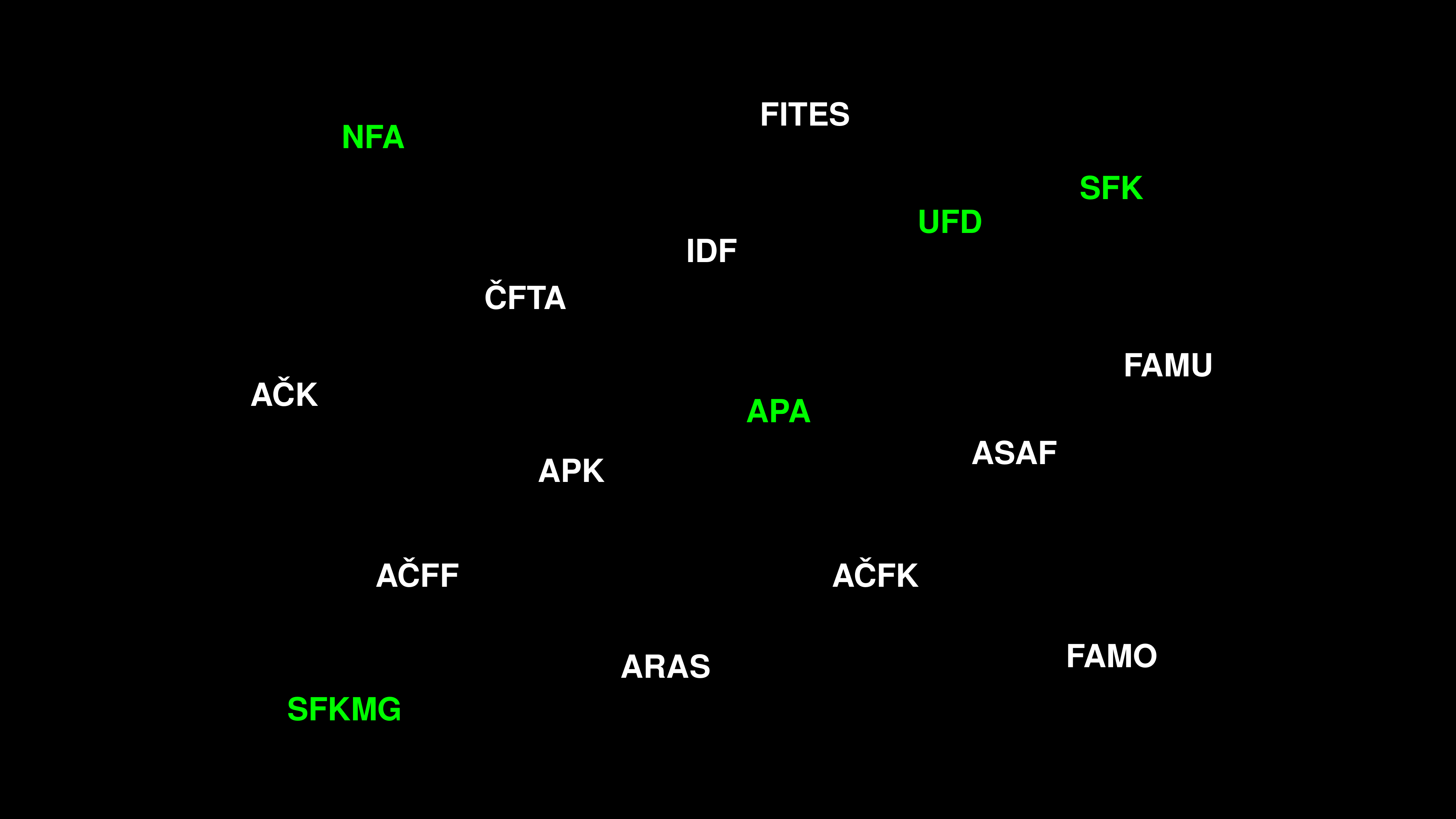

FITES
NFA
SFK
UFD
IDF
ČFTA
FAMU
AČK
APA
ASAF
APK
AČFF
AČFK
FAMO
ARAS
SFKMG